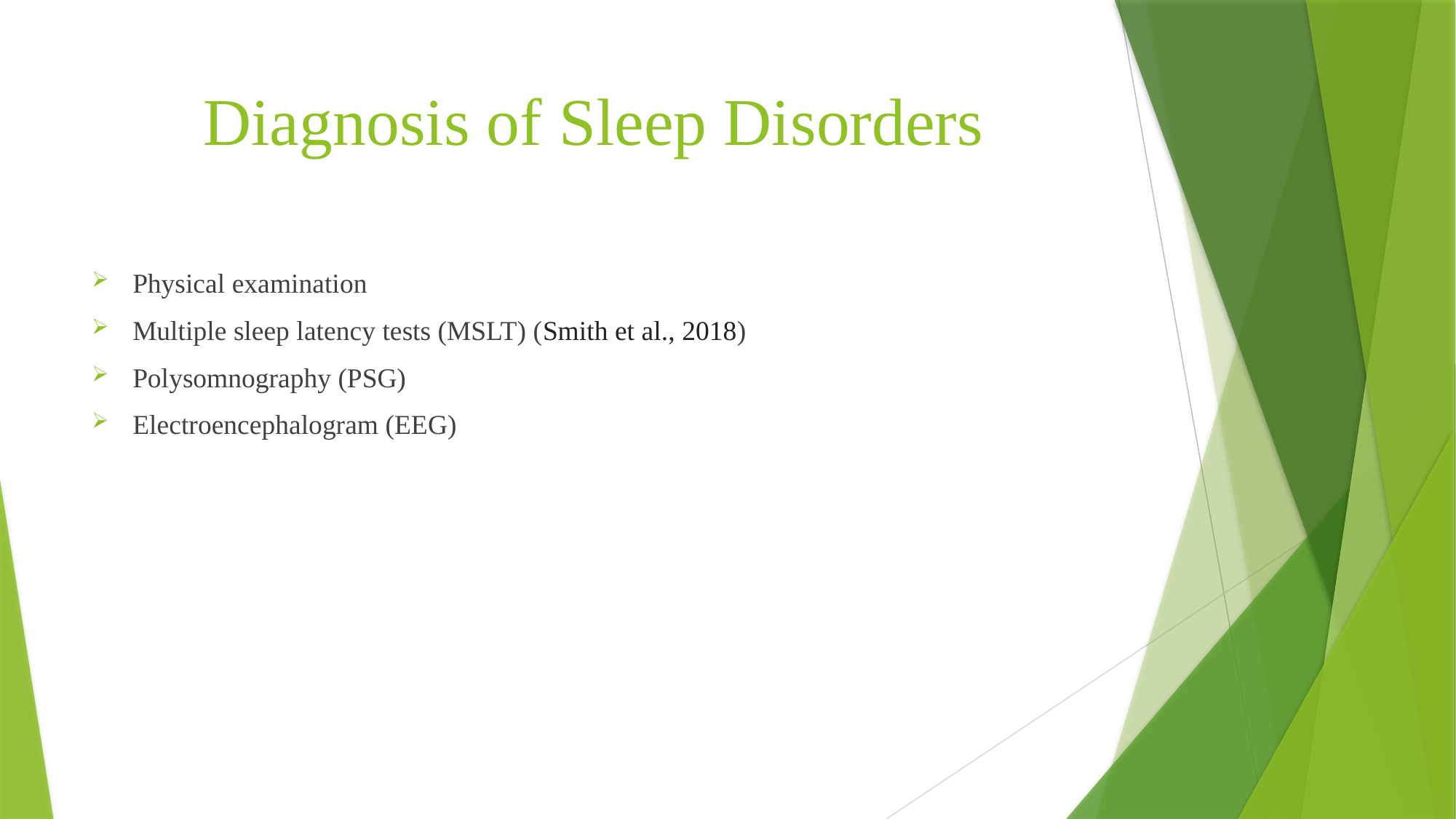

# Diagnosis of Sleep Disorders
Physical examination
Multiple sleep latency tests (MSLT) (Smith et al., 2018)
Polysomnography (PSG)
Electroencephalogram (EEG)